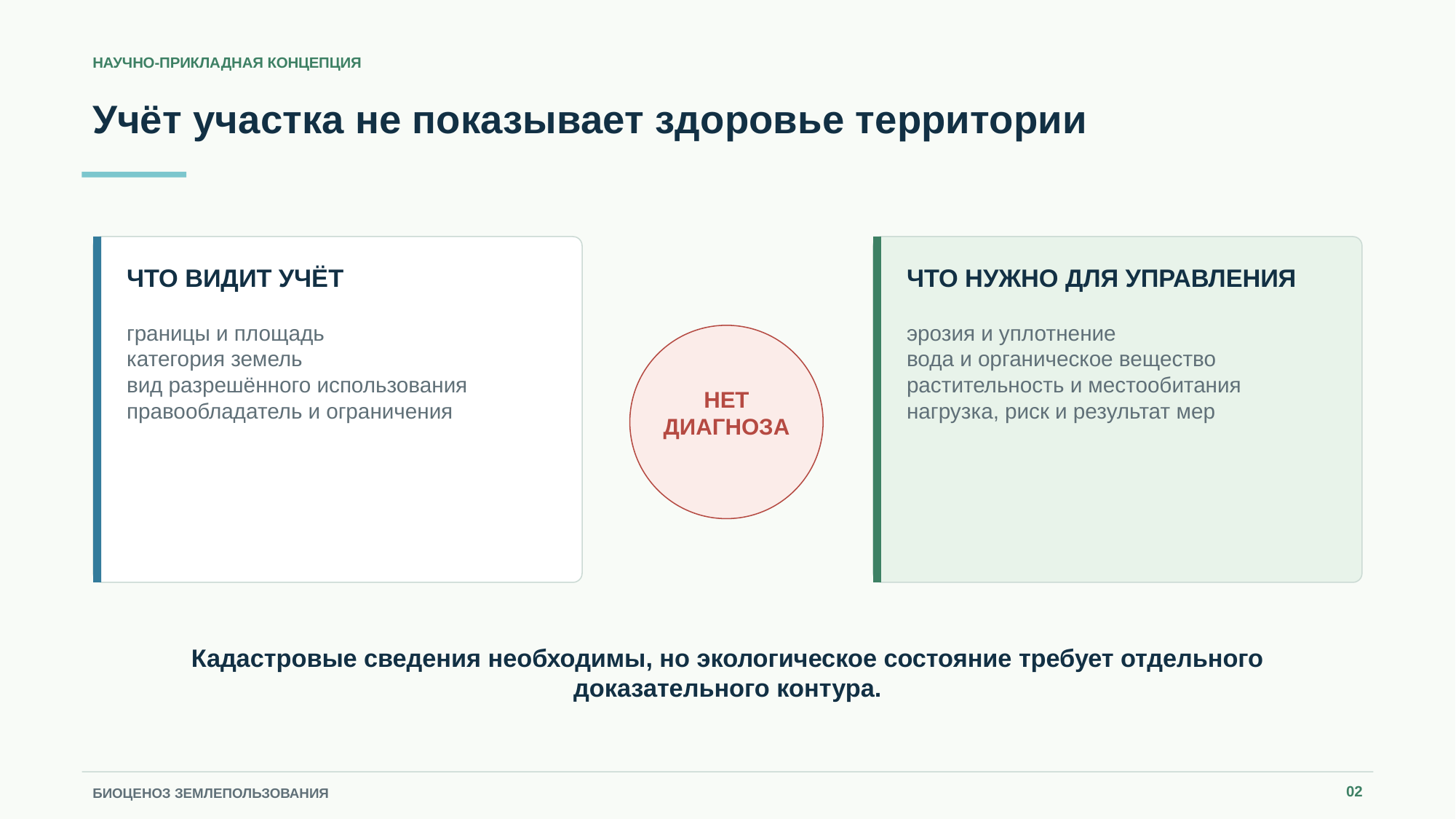

НАУЧНО-ПРИКЛАДНАЯ КОНЦЕПЦИЯ
Учёт участка не показывает здоровье территории

ЧТО ВИДИТ УЧЁТ
ЧТО НУЖНО ДЛЯ УПРАВЛЕНИЯ
границы и площадь
категория земель
вид разрешённого использования
правообладатель и ограничения
эрозия и уплотнение
вода и органическое вещество
растительность и местообитания
нагрузка, риск и результат мер

НЕТ
ДИАГНОЗА
Кадастровые сведения необходимы, но экологическое состояние требует отдельного доказательного контура.

02
БИОЦЕНОЗ ЗЕМЛЕПОЛЬЗОВАНИЯ